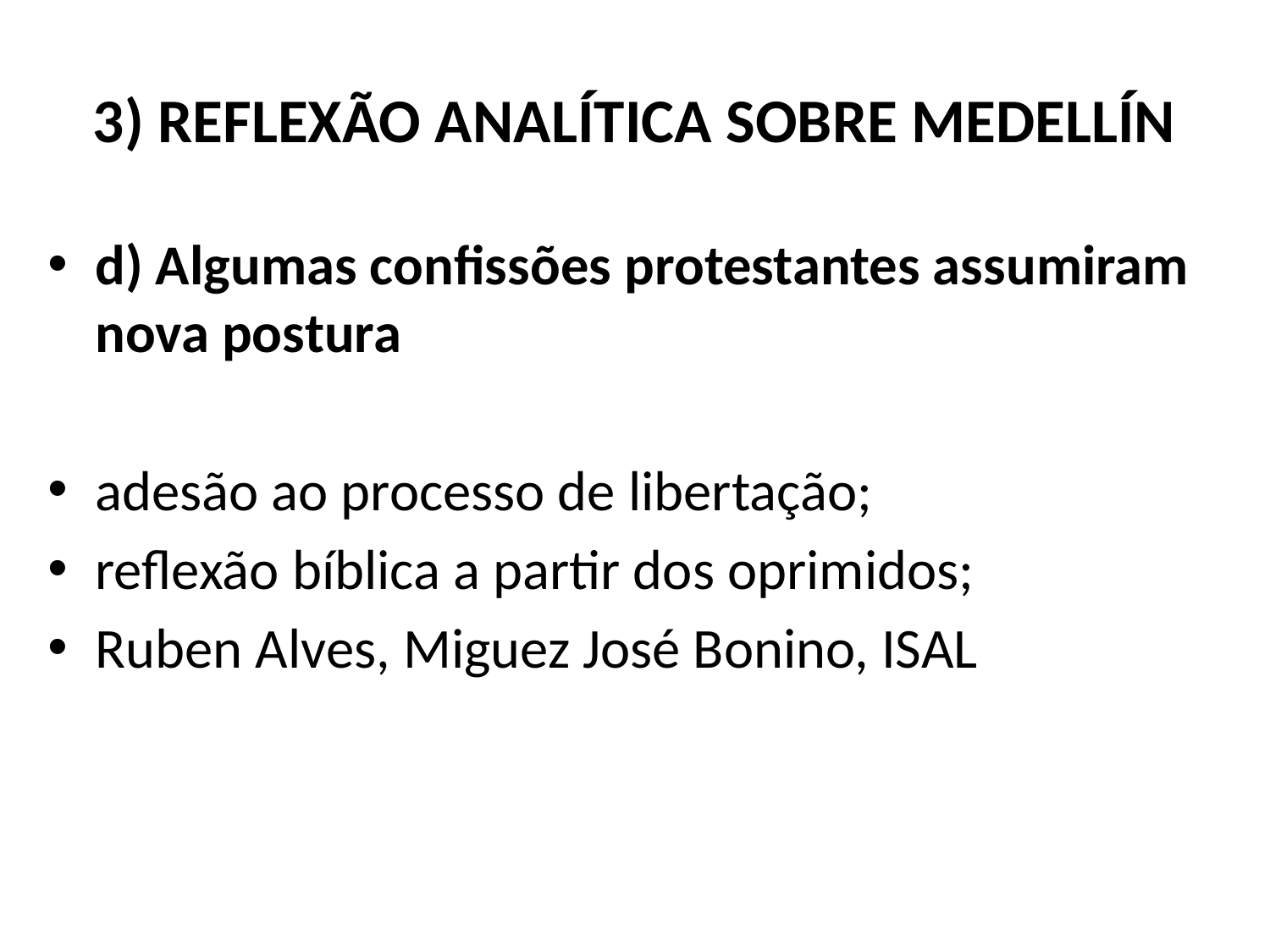

# 3) REFLEXÃO ANALÍTICA SOBRE MEDELLÍN
d) Algumas confissões protestantes assumiram nova postura

adesão ao processo de libertação;
reflexão bíblica a partir dos oprimidos;
Ruben Alves, Miguez José Bonino, ISAL